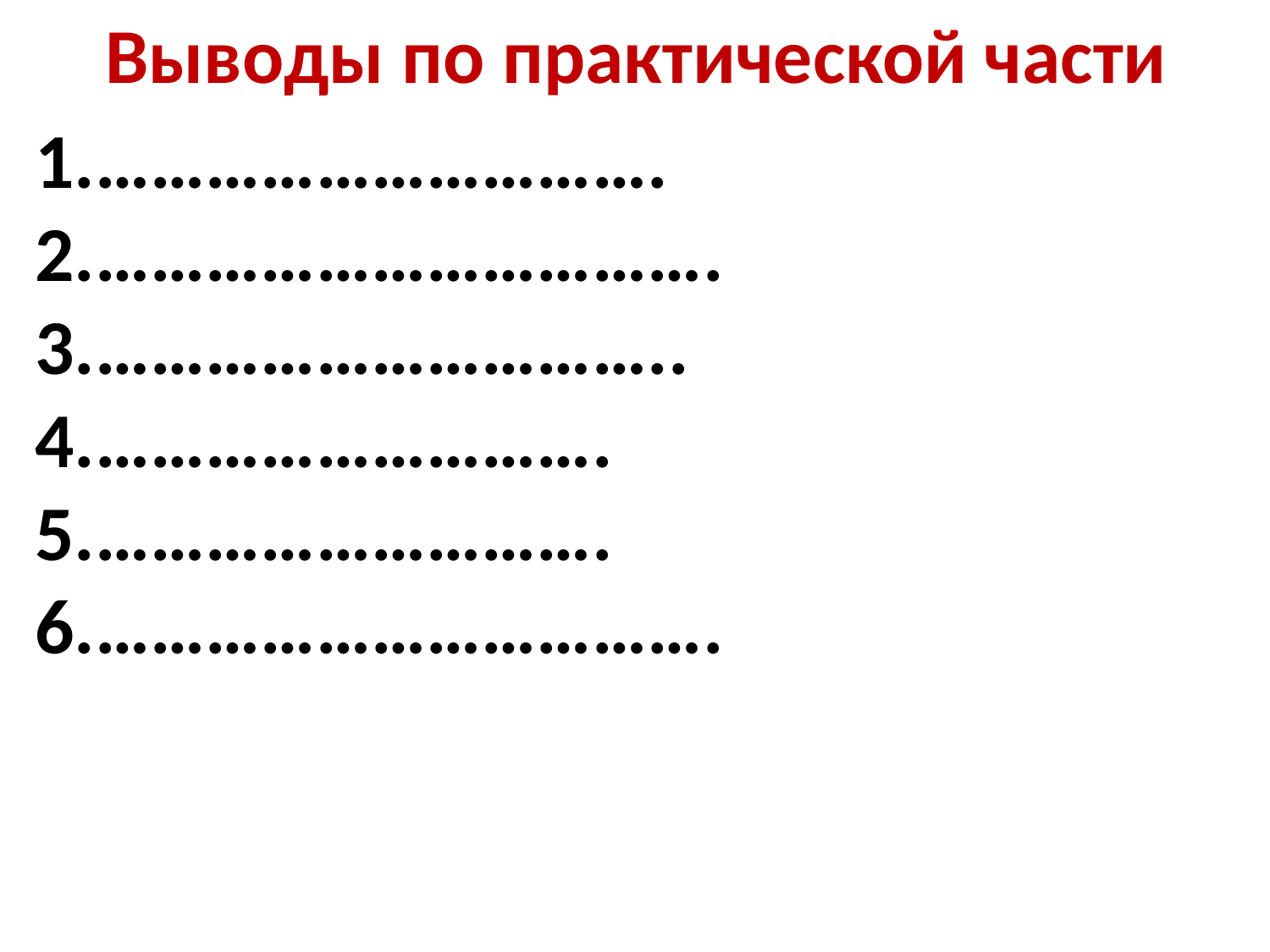

Выводы по практической части
………………………….
…………………………….
…………………………..
……………………….
……………………….
…………………………….